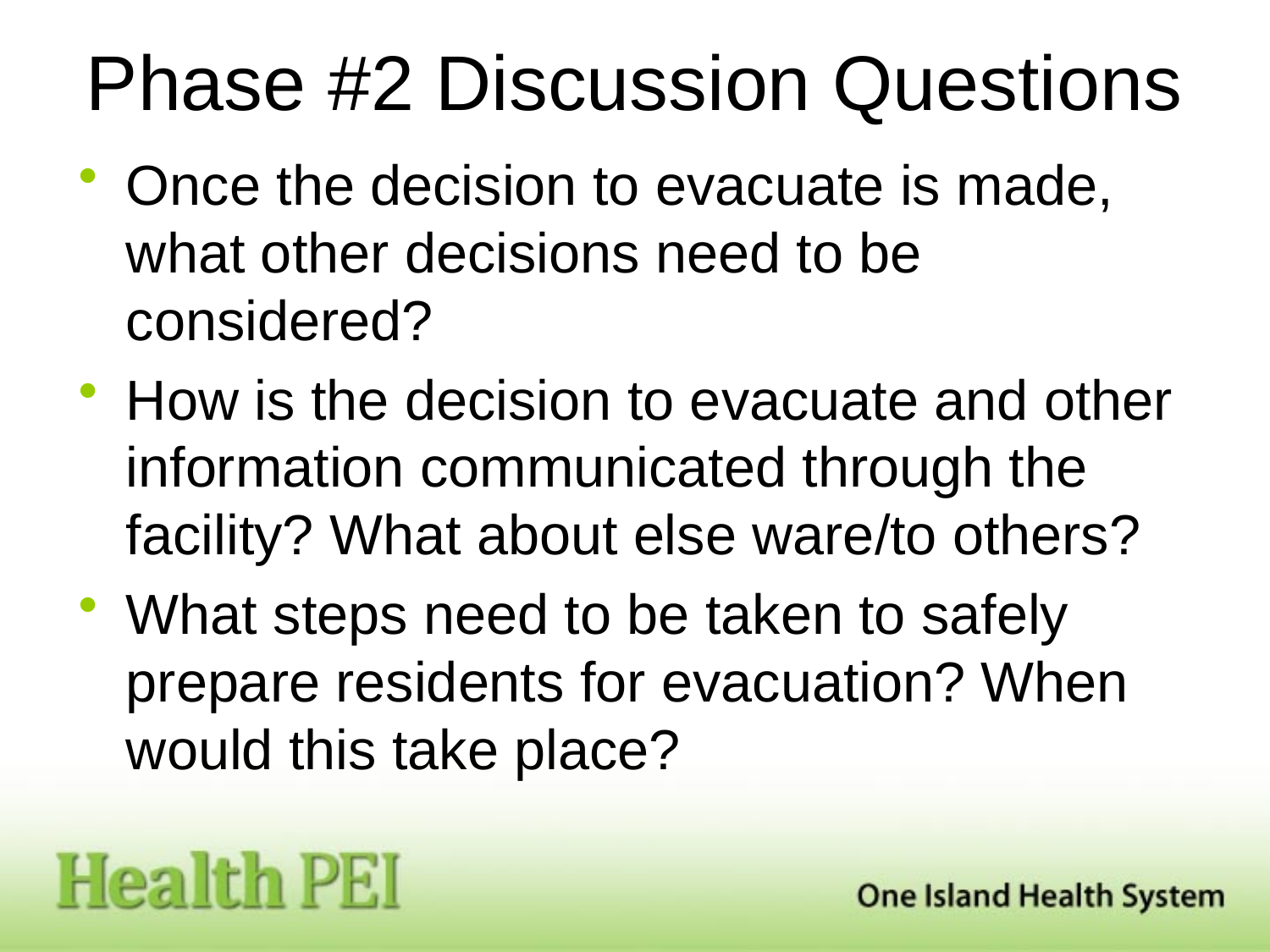

# Phase #2 Discussion Questions
Once the decision to evacuate is made, what other decisions need to be considered?
How is the decision to evacuate and other information communicated through the facility? What about else ware/to others?
What steps need to be taken to safely prepare residents for evacuation? When would this take place?